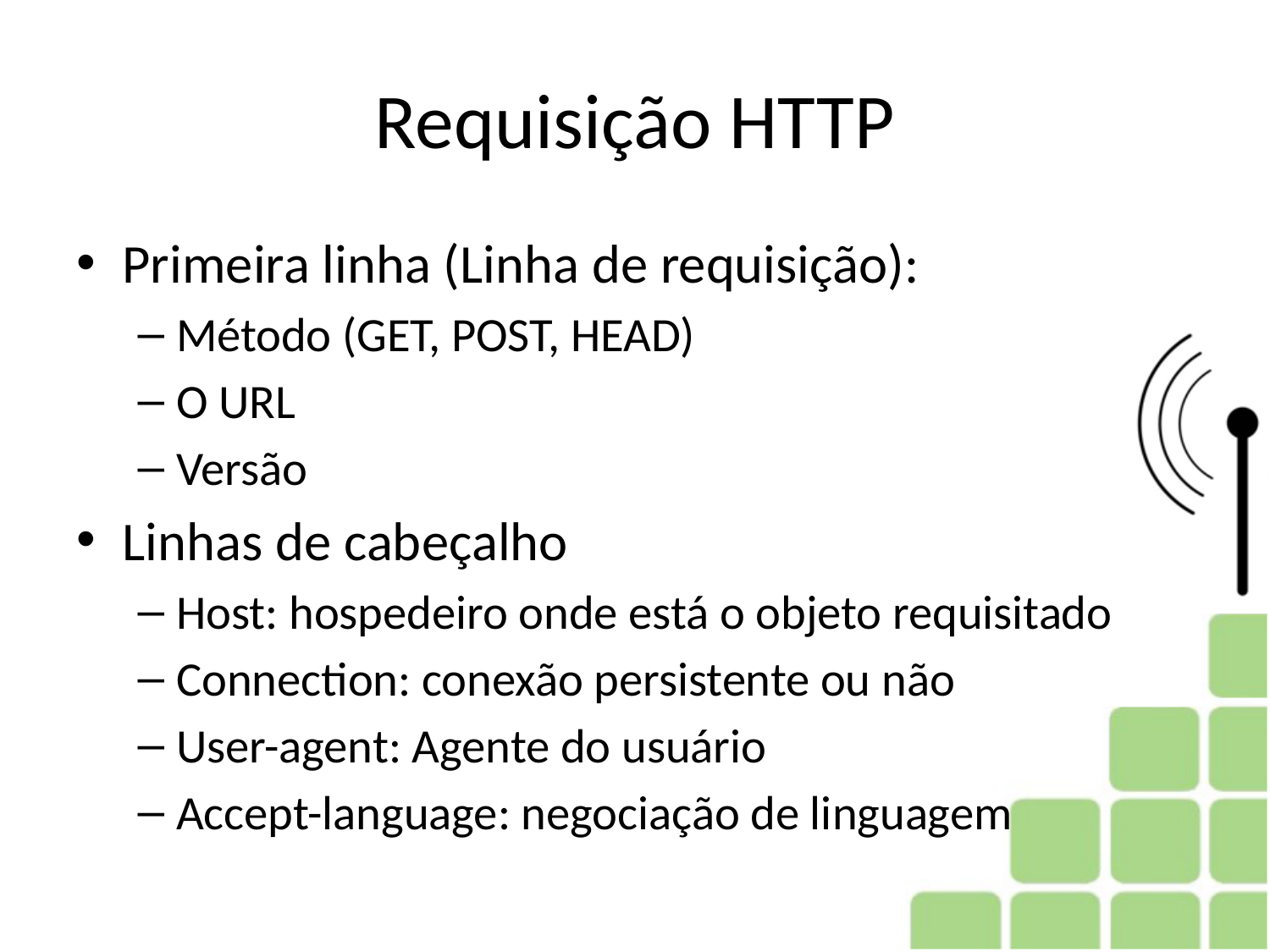

# Requisição HTTP
Primeira linha (Linha de requisição):
Método (GET, POST, HEAD)
O URL
Versão
Linhas de cabeçalho
Host: hospedeiro onde está o objeto requisitado
Connection: conexão persistente ou não
User-agent: Agente do usuário
Accept-language: negociação de linguagem